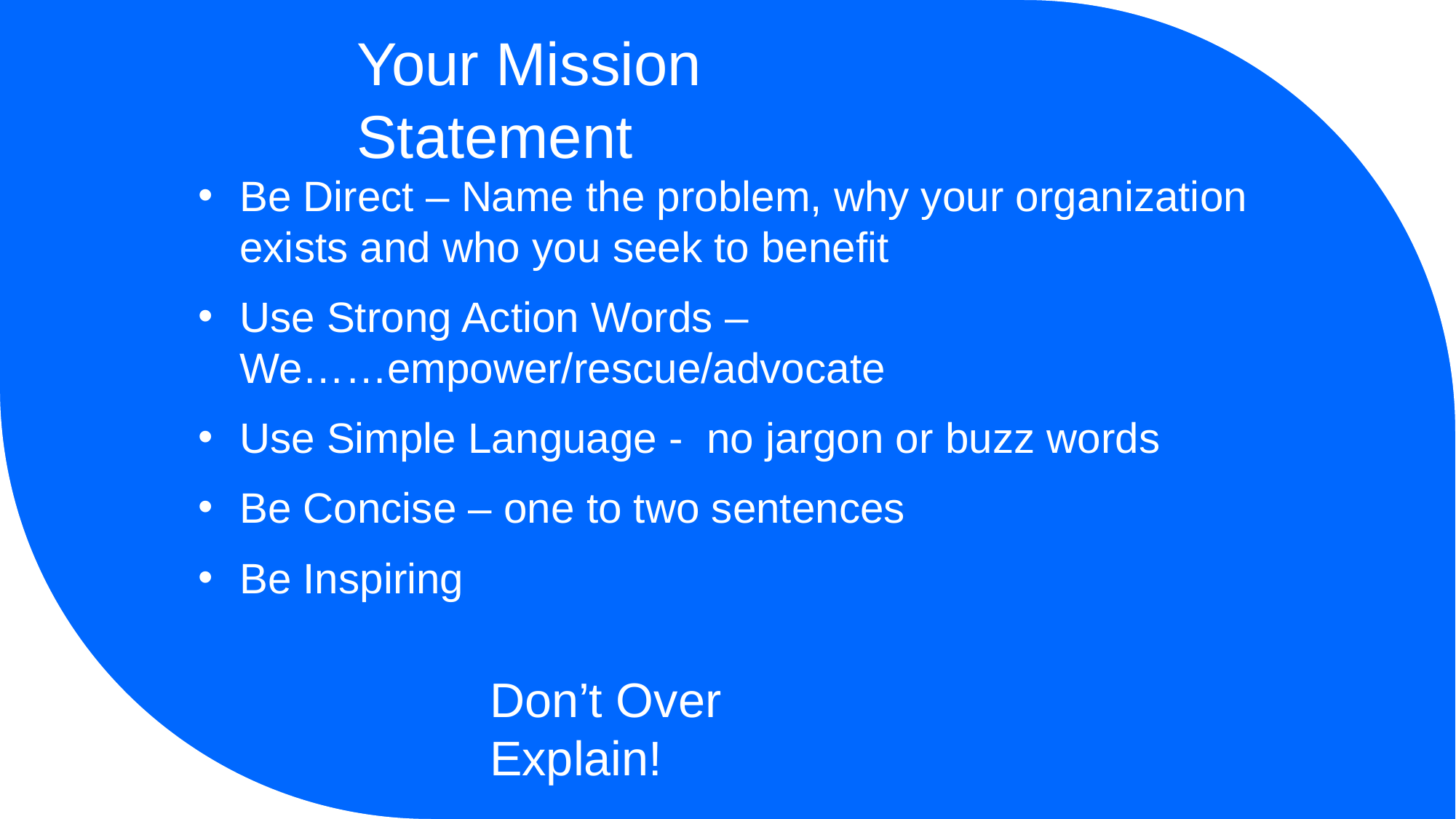

Your Mission Statement
Be Direct – Name the problem, why your organization exists and who you seek to benefit

Use Strong Action Words – We……empower/rescue/advocate

Use Simple Language -  no jargon or buzz words

Be Concise – one to two sentences

Be Inspiring
Don’t Over Explain!